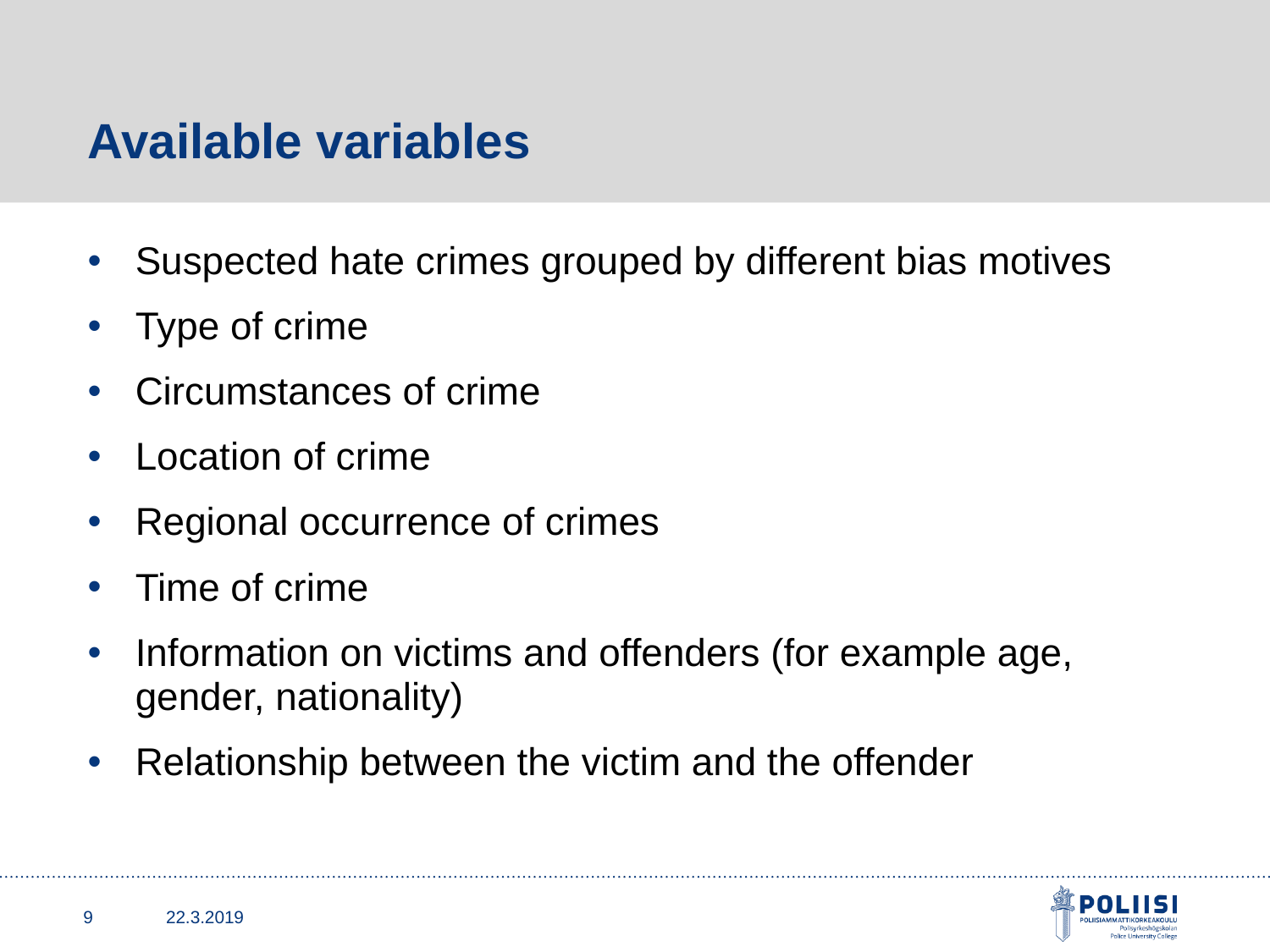

# Available variables
Suspected hate crimes grouped by different bias motives
Type of crime
Circumstances of crime
Location of crime
Regional occurrence of crimes
Time of crime
Information on victims and offenders (for example age, gender, nationality)
Relationship between the victim and the offender

9
22.3.2019